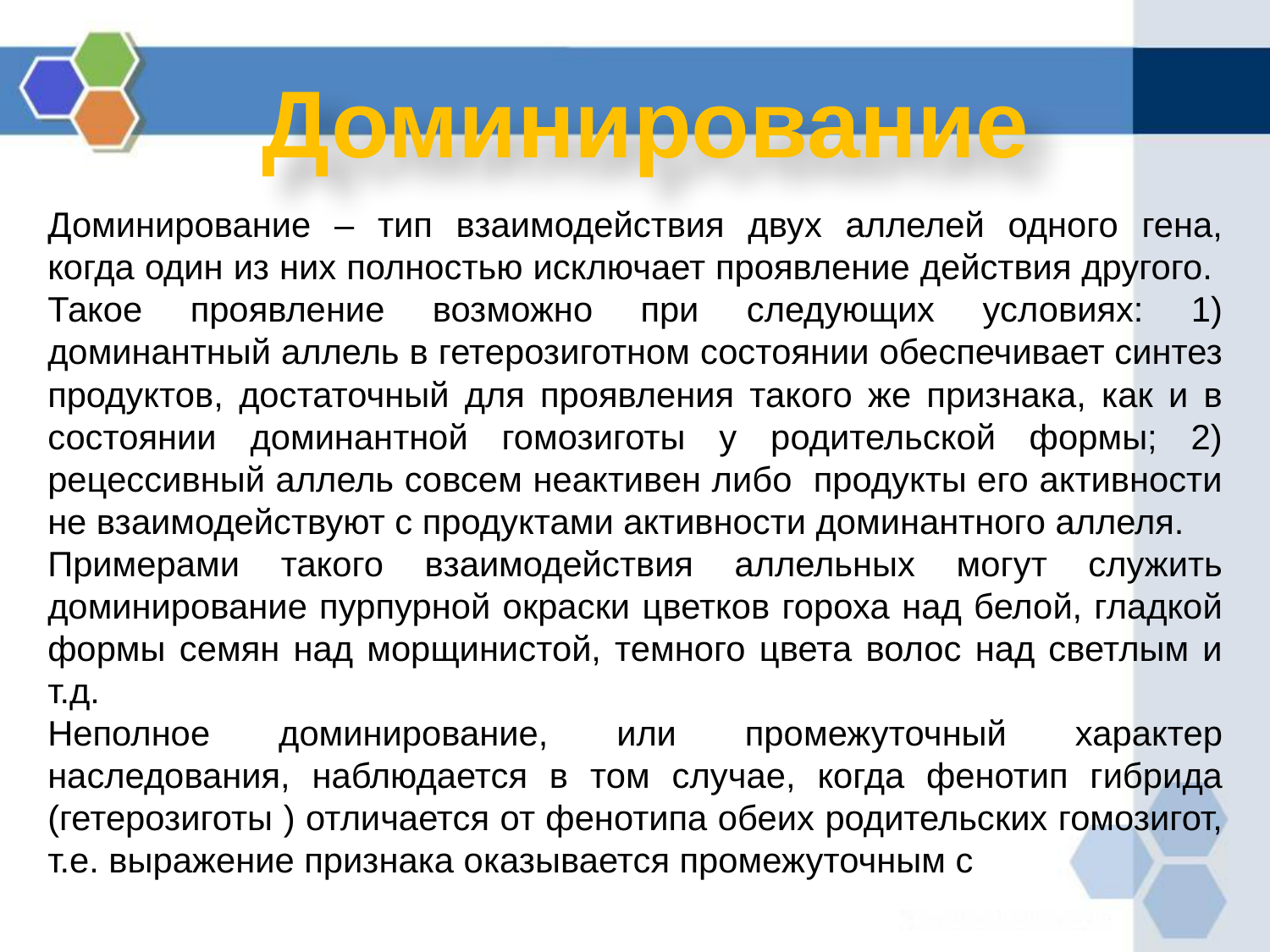

Доминирование
Доминирование – тип взаимодействия двух аллелей одного гена, когда один из них полностью исключает проявление действия другого.  Такое проявление возможно при следующих условиях: 1) доминантный аллель в гетерозиготном состоянии обеспечивает синтез продуктов, достаточный для проявления такого же признака, как и в состоянии доминантной гомозиготы у родительской формы; 2) рецессивный аллель совсем неактивен либо  продукты его активности не взаимодействуют с продуктами активности доминантного аллеля.
Примерами такого взаимодействия аллельных могут служить доминирование пурпурной окраски цветков гороха над белой, гладкой формы семян над морщинистой, темного цвета волос над светлым и т.д.
Неполное доминирование, или промежуточный характер наследования, наблюдается в том случае, когда фенотип гибрида (гетерозиготы ) отличается от фенотипа обеих родительских гомозигот, т.е. выражение признака оказывается промежуточным с